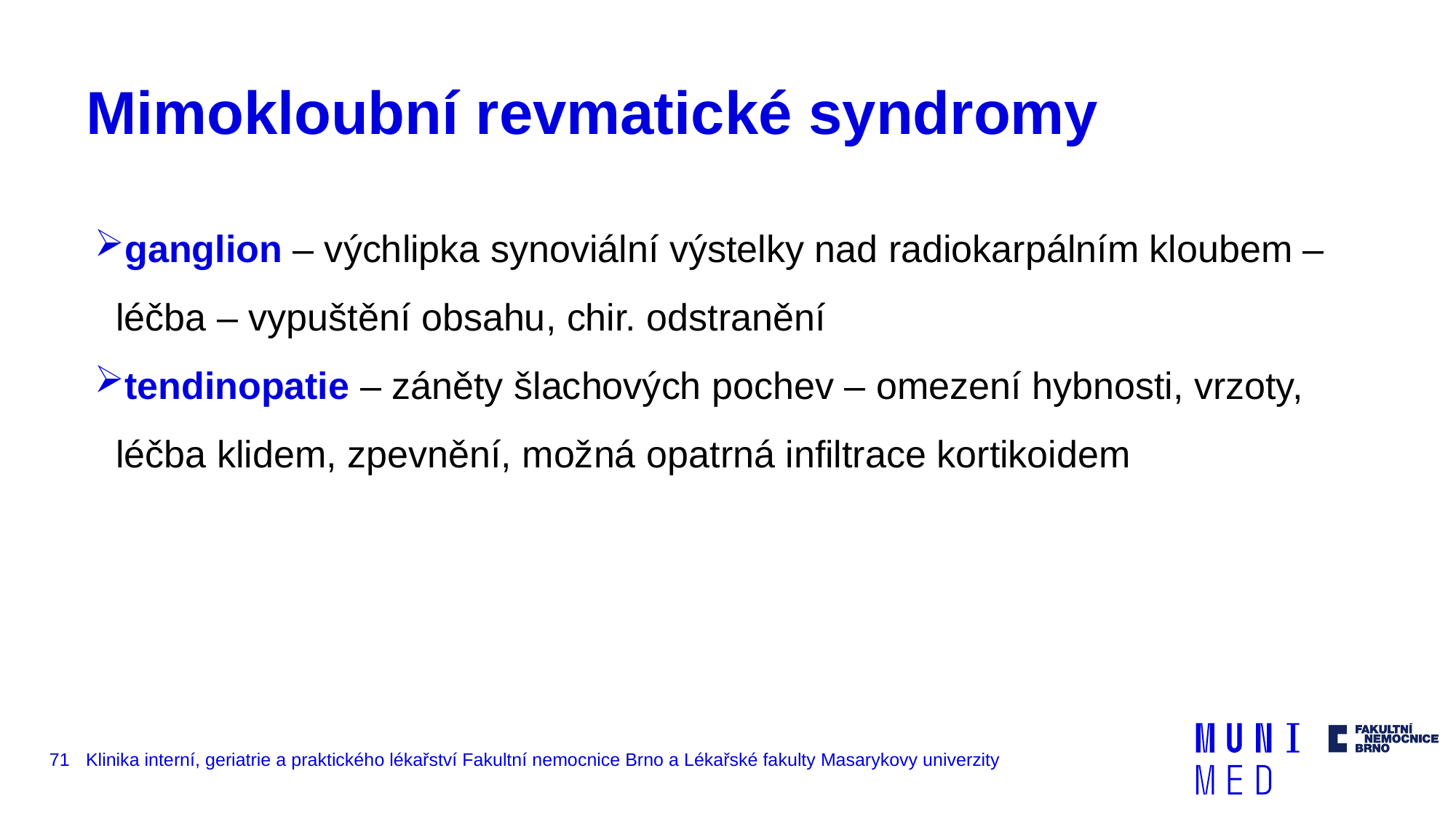

# Mimokloubní revmatické syndromy
ganglion – výchlipka synoviální výstelky nad radiokarpálním kloubem – léčba – vypuštění obsahu, chir. odstranění
tendinopatie – záněty šlachových pochev – omezení hybnosti, vrzoty, léčba klidem, zpevnění, možná opatrná infiltrace kortikoidem
71
Klinika interní, geriatrie a praktického lékařství Fakultní nemocnice Brno a Lékařské fakulty Masarykovy univerzity